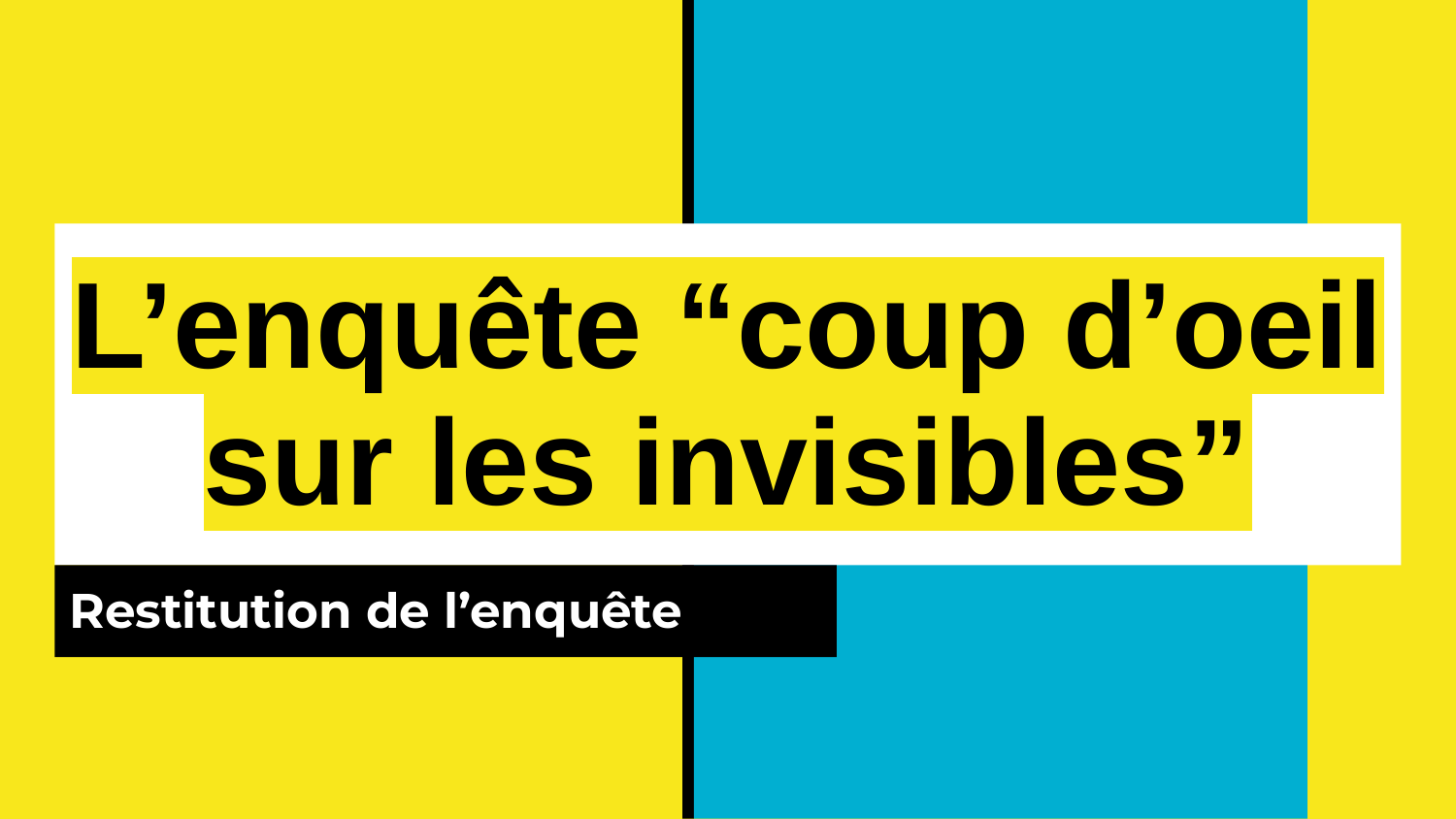

# L’enquête “coup d’oeil sur les invisibles”
Restitution de l’enquête